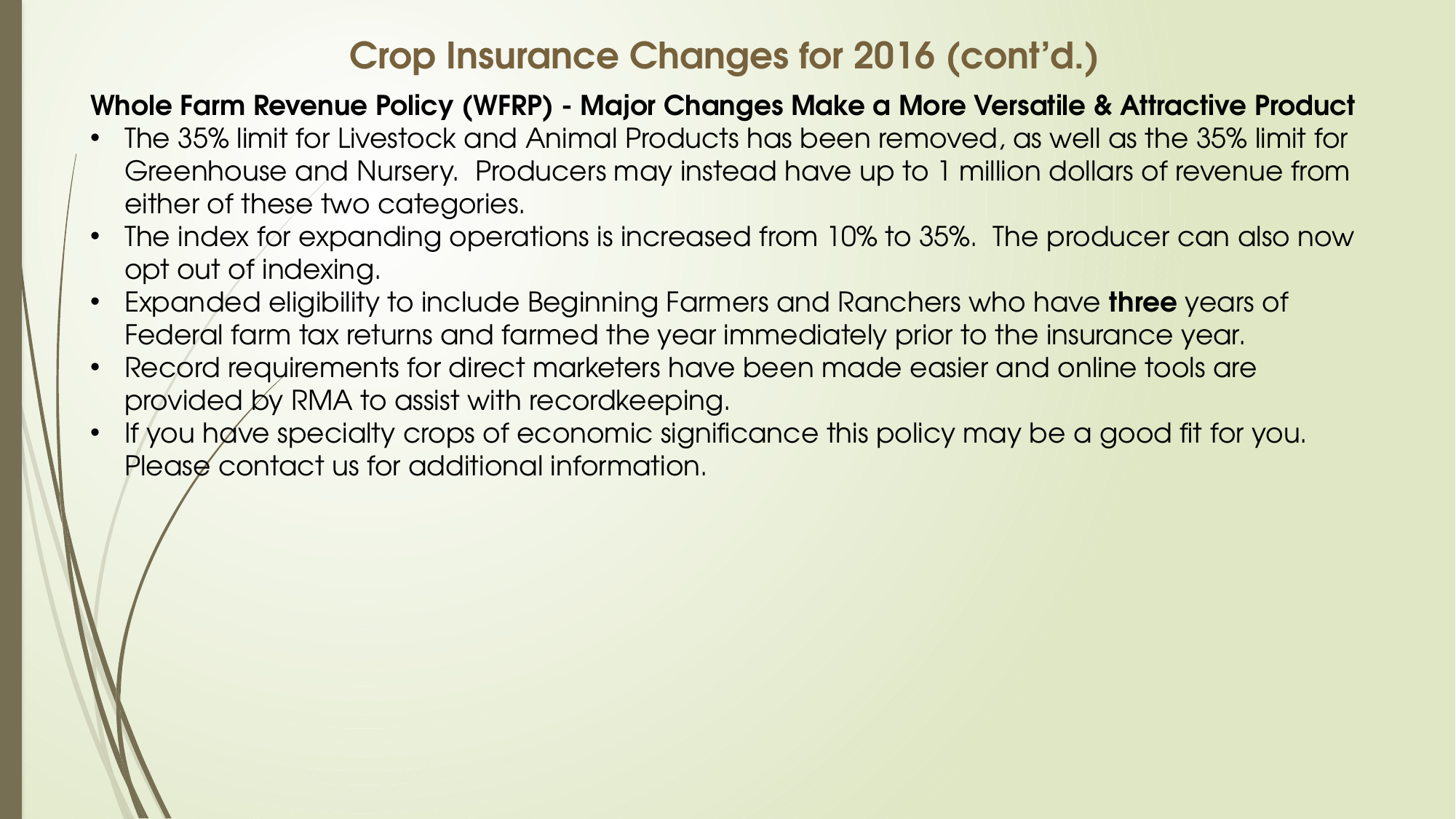

Crop Insurance Changes for 2016 (cont’d.)
Whole Farm Revenue Policy (WFRP) - Major Changes Make a More Versatile & Attractive Product
The 35% limit for Livestock and Animal Products has been removed, as well as the 35% limit for Greenhouse and Nursery.  Producers may instead have up to 1 million dollars of revenue from either of these two categories.
The index for expanding operations is increased from 10% to 35%.  The producer can also now opt out of indexing.
Expanded eligibility to include Beginning Farmers and Ranchers who have three years of Federal farm tax returns and farmed the year immediately prior to the insurance year.
Record requirements for direct marketers have been made easier and online tools are provided by RMA to assist with recordkeeping.
If you have specialty crops of economic significance this policy may be a good fit for you.  Please contact us for additional information.